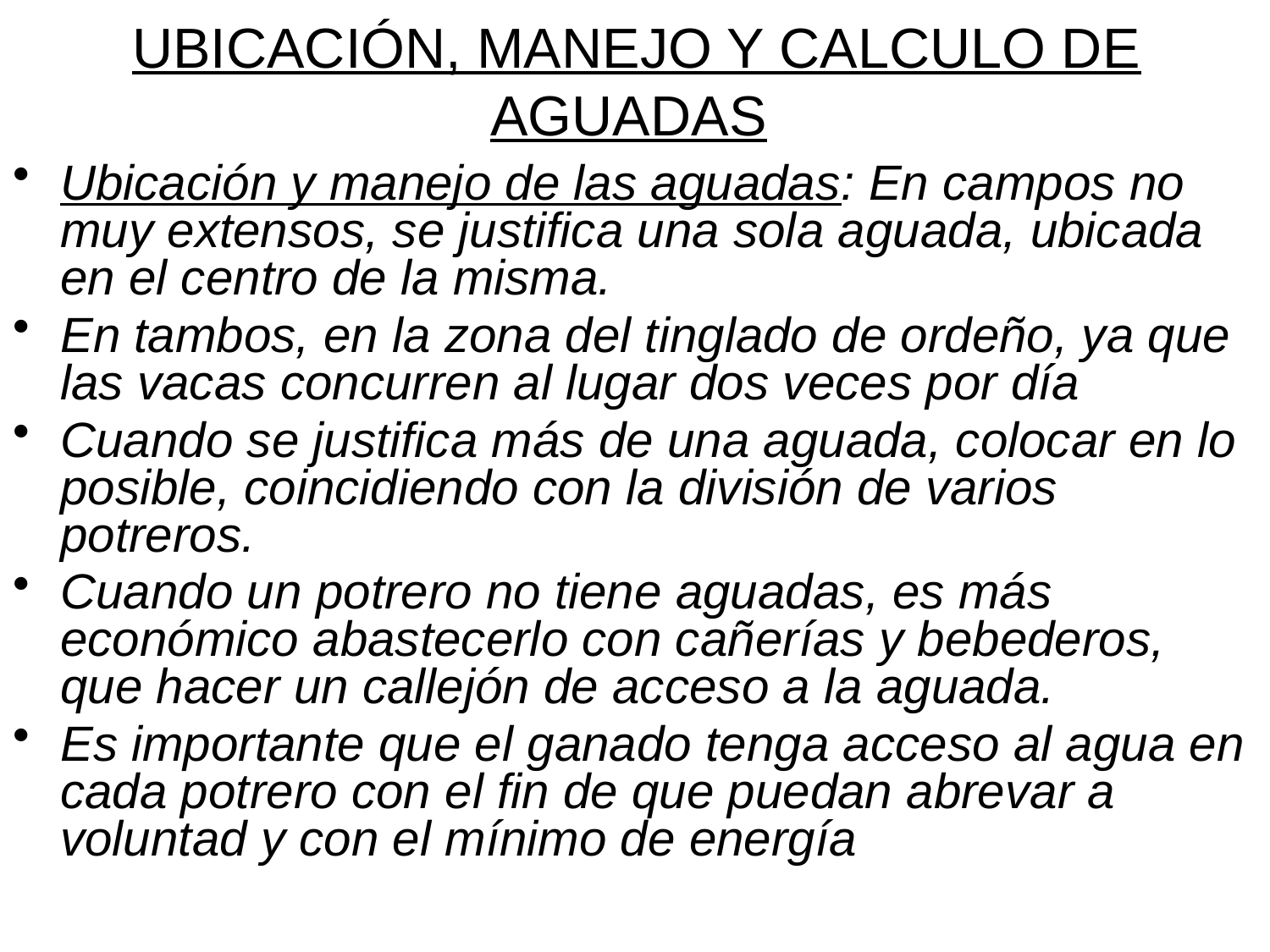

# UBICACIÓN, MANEJO Y CALCULO DE AGUADAS
Ubicación y manejo de las aguadas: En campos no muy extensos, se justifica una sola aguada, ubicada en el centro de la misma.
En tambos, en la zona del tinglado de ordeño, ya que las vacas concurren al lugar dos veces por día
Cuando se justifica más de una aguada, colocar en lo posible, coincidiendo con la división de varios potreros.
Cuando un potrero no tiene aguadas, es más económico abastecerlo con cañerías y bebederos, que hacer un callejón de acceso a la aguada.
Es importante que el ganado tenga acceso al agua en cada potrero con el fin de que puedan abrevar a voluntad y con el mínimo de energía